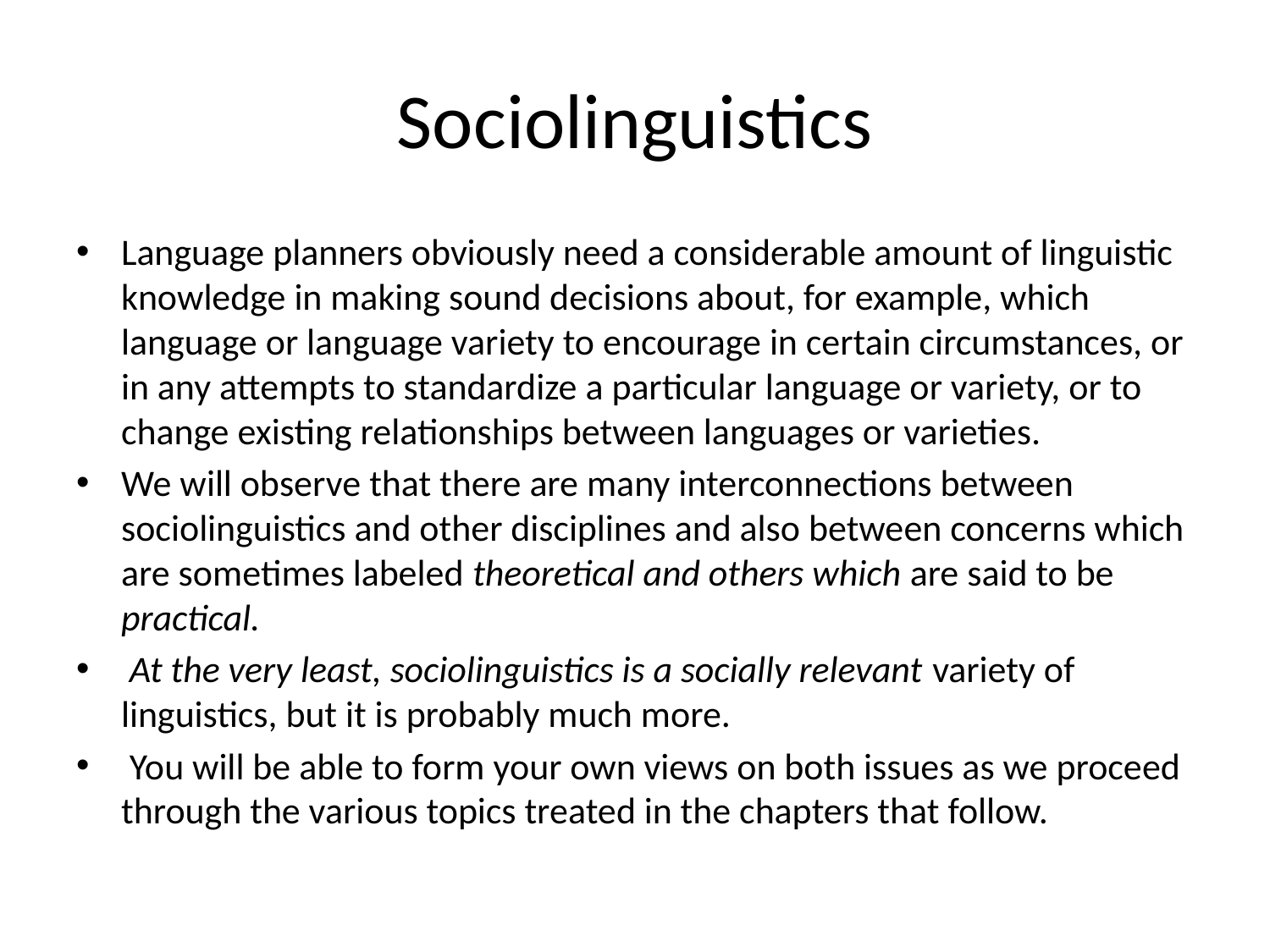

# Sociolinguistics
Language planners obviously need a considerable amount of linguistic knowledge in making sound decisions about, for example, which language or language variety to encourage in certain circumstances, or in any attempts to standardize a particular language or variety, or to change existing relationships between languages or varieties.
We will observe that there are many interconnections between sociolinguistics and other disciplines and also between concerns which are sometimes labeled theoretical and others which are said to be practical.
 At the very least, sociolinguistics is a socially relevant variety of linguistics, but it is probably much more.
 You will be able to form your own views on both issues as we proceed through the various topics treated in the chapters that follow.